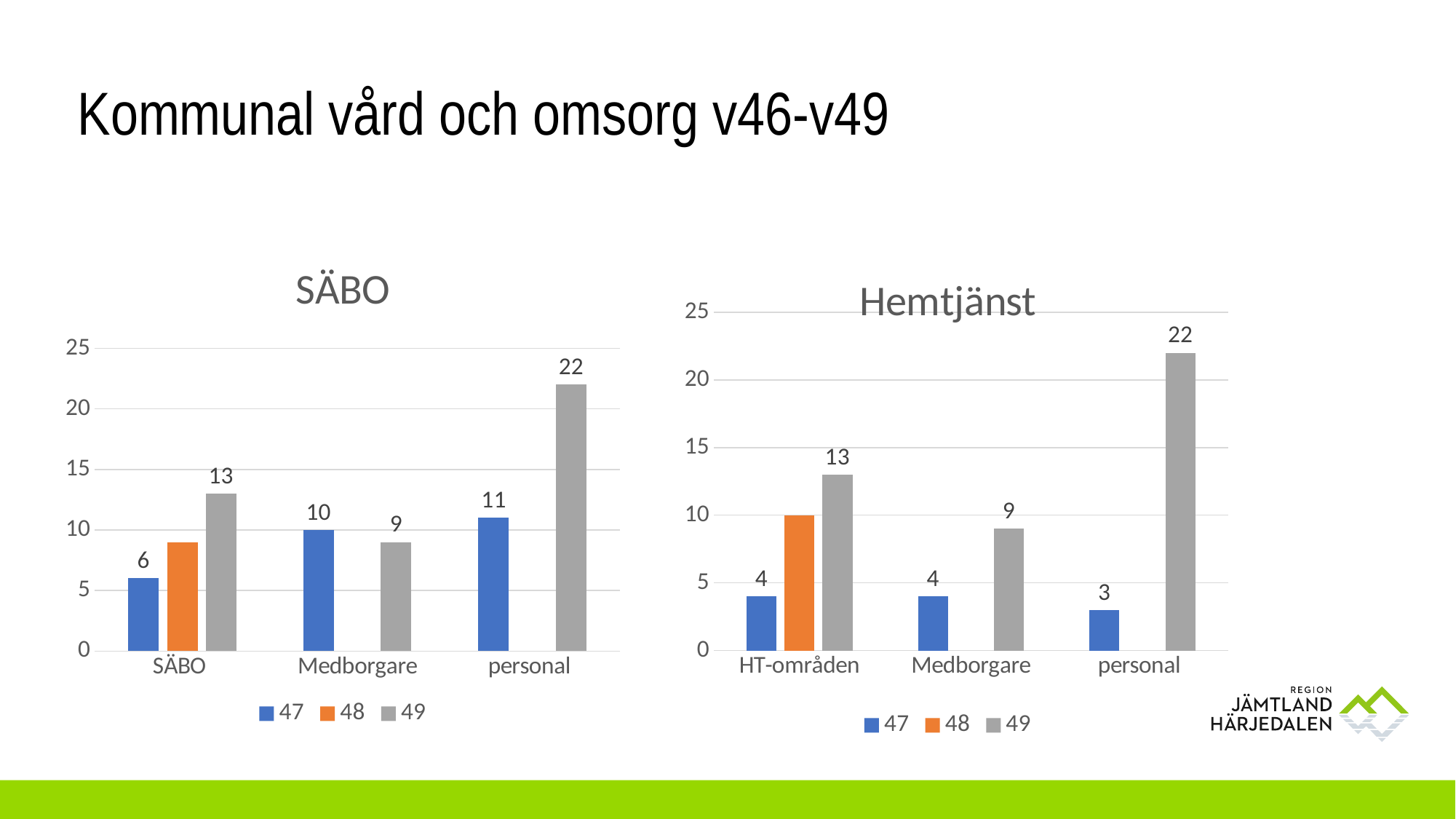

# Kommunal vård och omsorg v46-v49

### Chart: SÄBO

| Category | 47 | 48 | 49 |
|---|---|---|---|
| SÄBO  | 6.0 | 9.0 | 13.0 |
| Medborgare | 10.0 | None | 9.0 |
| personal  | 11.0 | None | 22.0 |

### Chart: Hemtjänst

| Category | 47 | 48 | 49 |
|---|---|---|---|
| HT-områden | 4.0 | 10.0 | 13.0 |
| Medborgare | 4.0 | None | 9.0 |
| personal  | 3.0 | None | 22.0 |